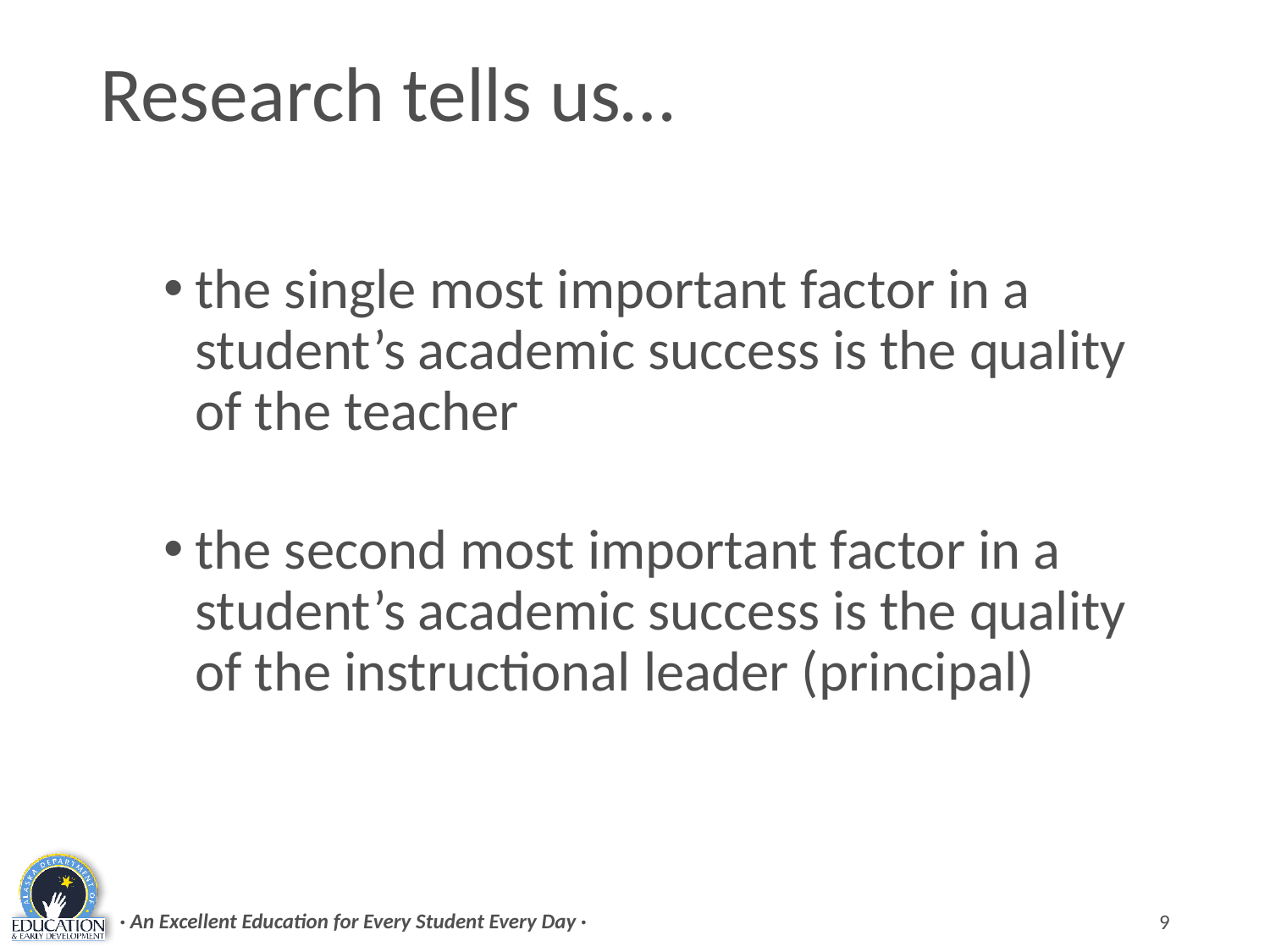

# Research tells us…
the single most important factor in a student’s academic success is the quality of the teacher

the second most important factor in a student’s academic success is the quality of the instructional leader (principal)
· An Excellent Education for Every Student Every Day ·
9